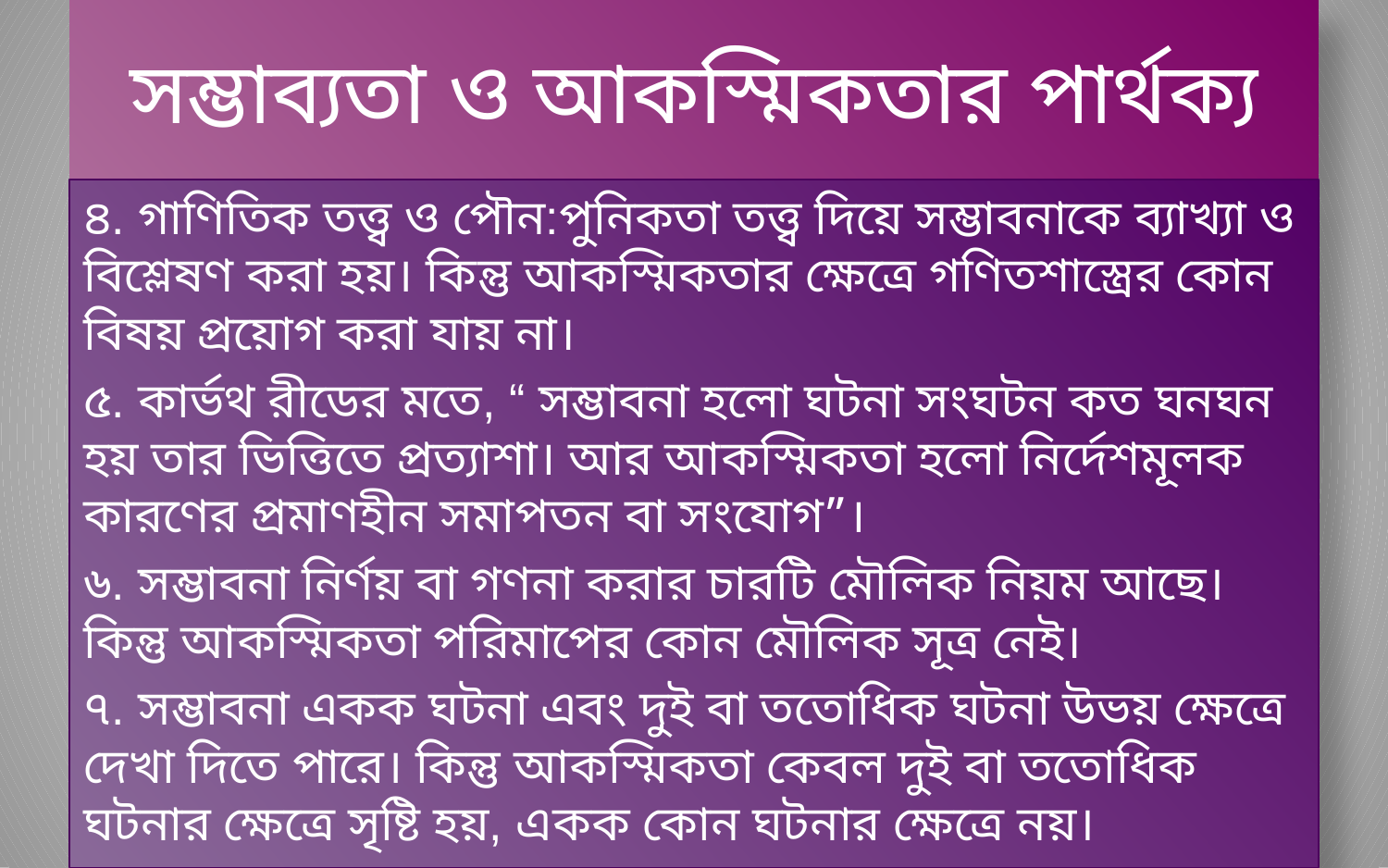

# সম্ভাব্যতা ও আকস্মিকতার পার্থক্য
৪. গাণিতিক তত্ত্ব ও পৌন:পুনিকতা তত্ত্ব দিয়ে সম্ভাবনাকে ব্যাখ্যা ও বিশ্লেষণ করা হয়। কিন্তু আকস্মিকতার ক্ষেত্রে গণিতশাস্ত্রের কোন বিষয় প্রয়োগ করা যায় না।
৫. কার্ভথ রীডের মতে, “ সম্ভাবনা হলো ঘটনা সংঘটন কত ঘনঘন হয় তার ভিত্তিতে প্রত্যাশা। আর আকস্মিকতা হলো নির্দেশমূলক কারণের প্রমাণহীন সমাপতন বা সংযোগ”।
৬. সম্ভাবনা নির্ণয় বা গণনা করার চারটি মৌলিক নিয়ম আছে। কিন্তু আকস্মিকতা পরিমাপের কোন মৌলিক সূত্র নেই।
৭. সম্ভাবনা একক ঘটনা এবং দুই বা ততোধিক ঘটনা উভয় ক্ষেত্রে দেখা দিতে পারে। কিন্তু আকস্মিকতা কেবল দুই বা ততোধিক ঘটনার ক্ষেত্রে সৃষ্টি হয়, একক কোন ঘটনার ক্ষেত্রে নয়।